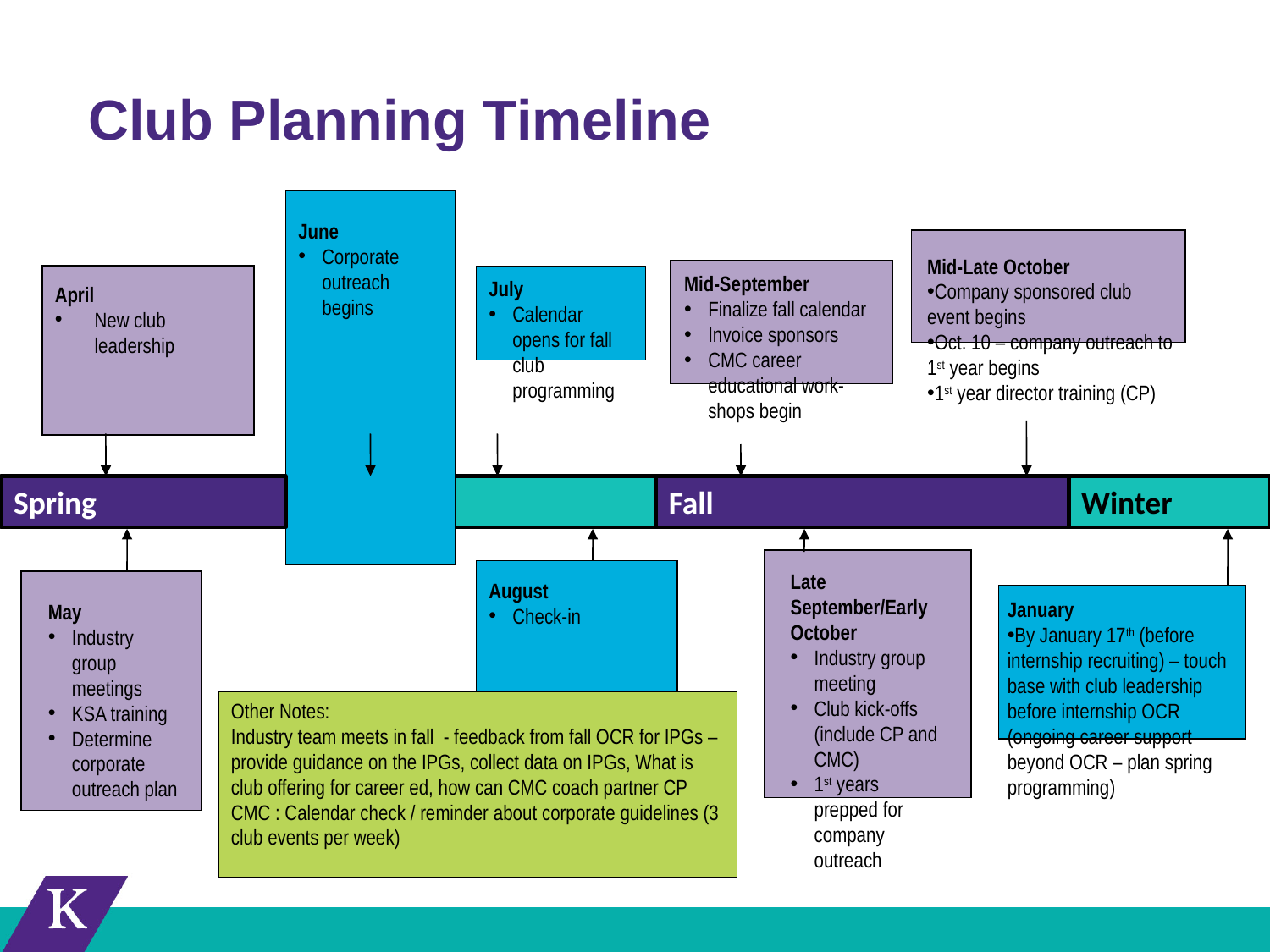

# Club Planning Timeline

June
Corporate outreach begins

Mid-Late October
Company sponsored club event begins
Oct. 10 – company outreach to 1st year begins
1st year director training (CP)

Mid-September
Finalize fall calendar
Invoice sponsors
CMC career educational work-shops begin

July
Calendar opens for fall club programming
April
New club leadership

Spring
Summer
Fall
Winter

Late September/Early October
Industry group meeting
Club kick-offs (include CP and CMC)
1st years prepped for company outreach

August
Check-in

January
By January 17th (before internship recruiting) – touch base with club leadership before internship OCR (ongoing career support beyond OCR – plan spring programming)
May
Industry group meetings
KSA training
Determine corporate outreach plan
Other Notes:
Industry team meets in fall  - feedback from fall OCR for IPGs – provide guidance on the IPGs, collect data on IPGs, What is club offering for career ed, how can CMC coach partner CP CMC : Calendar check / reminder about corporate guidelines (3 club events per week)